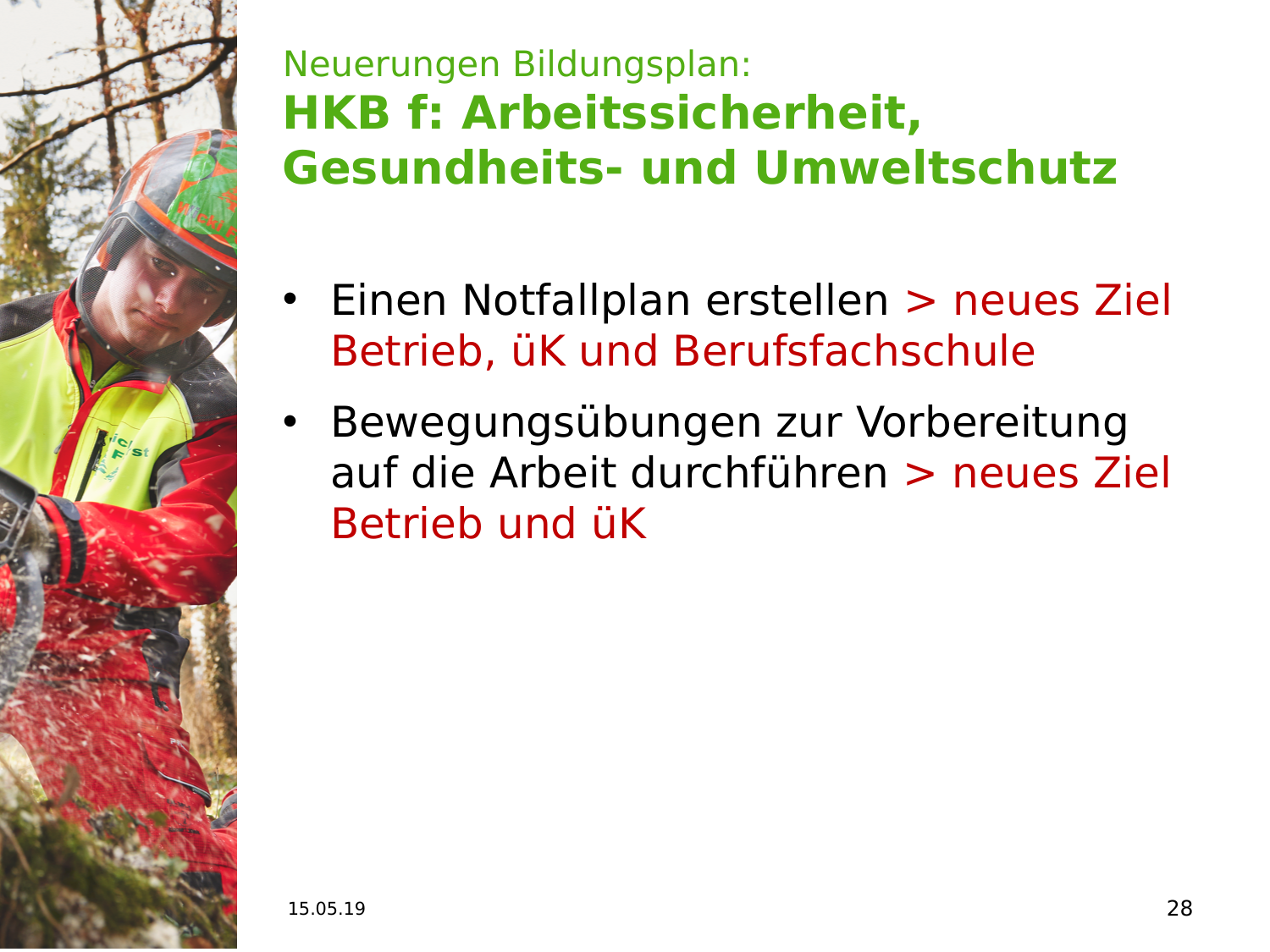

# Neuerungen Bildungsplan: HKB f: Arbeitssicherheit, Gesundheits- und Umweltschutz
Einen Notfallplan erstellen > neues Ziel Betrieb, üK und Berufsfachschule
Bewegungsübungen zur Vorbereitung auf die Arbeit durchführen > neues Ziel Betrieb und üK
15.05.19
28